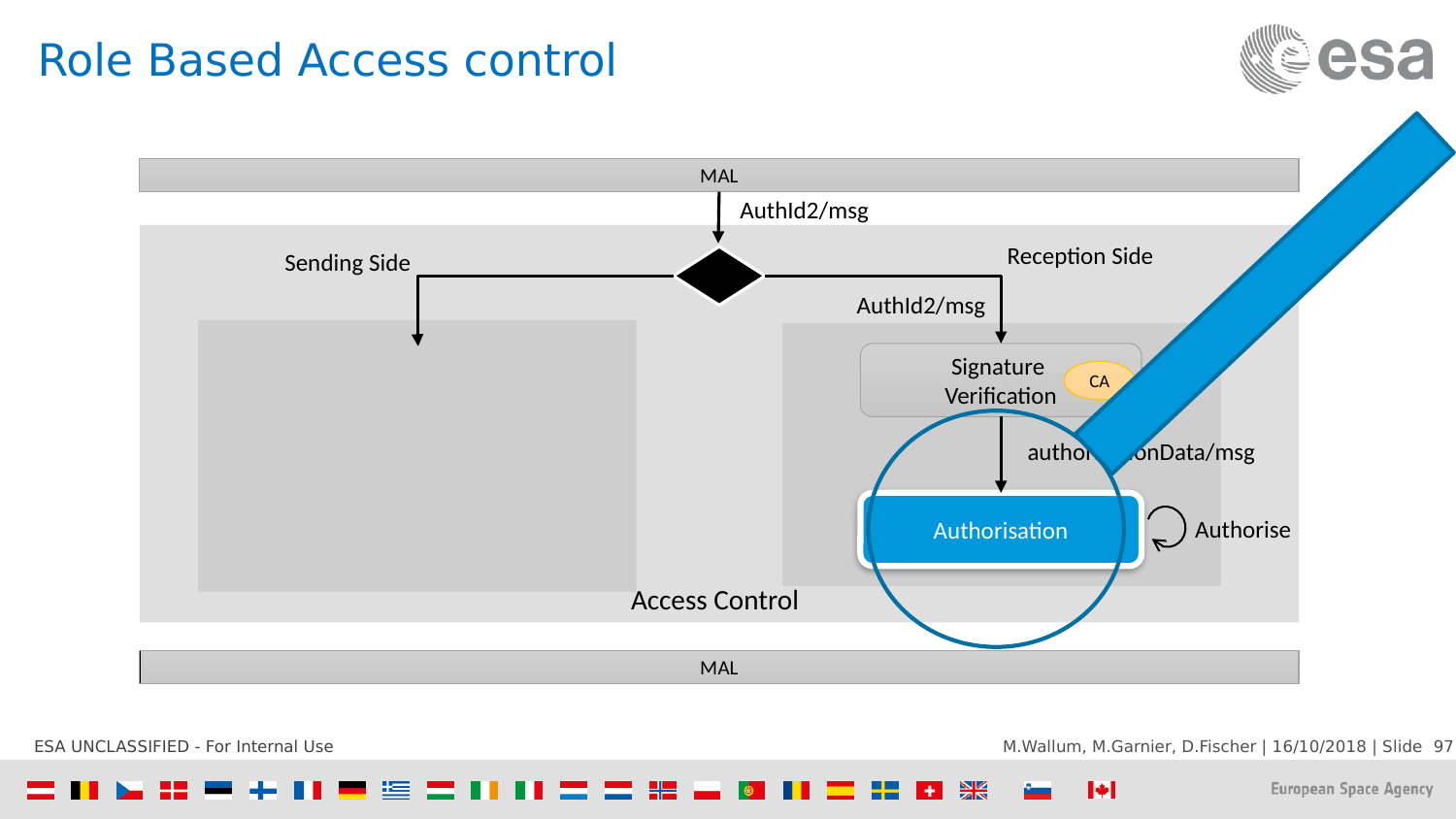

# Role Based Access control
MAL
AuthId2/msg

Reception Side
Sending Side

AuthId2/msg

Signature
Verification
CA

authorisationData/msg
Authorisation
Authorise

Access Control
MAL